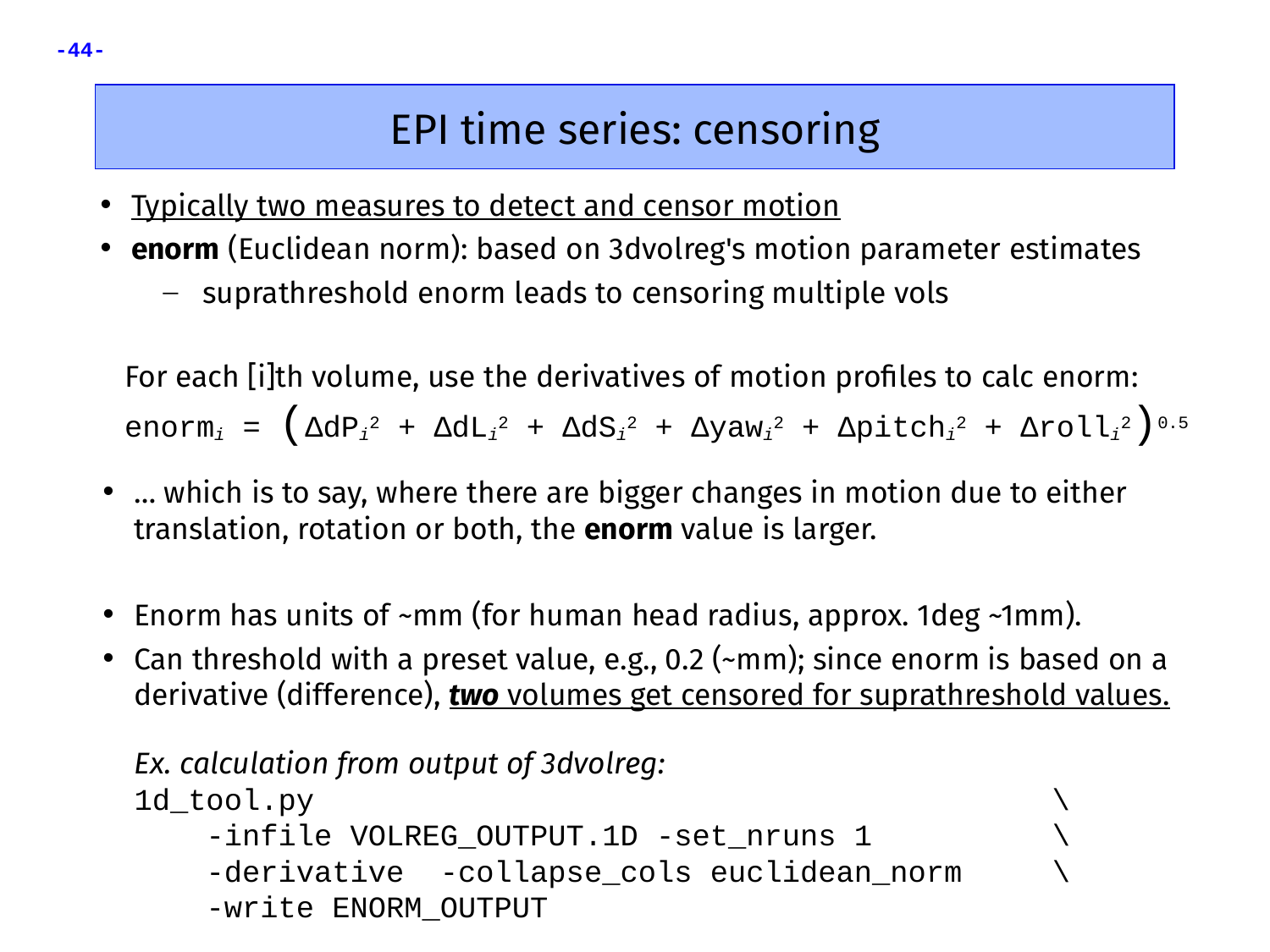

EPI time series: censoring
Typically two measures to detect and censor motion
enorm (Euclidean norm): based on 3dvolreg's motion parameter estimates
suprathreshold enorm leads to censoring multiple vols

For each [i]th volume, use the derivatives of motion profiles to calc enorm:
enormi = (ΔdPi2 + ΔdLi2 + ΔdSi2 + Δyawi2 + Δpitchi2 + Δrolli2)0.5
… which is to say, where there are bigger changes in motion due to either translation, rotation or both, the enorm value is larger.

Enorm has units of ~mm (for human head radius, approx. 1deg ~1mm).
Can threshold with a preset value, e.g., 0.2 (~mm); since enorm is based on a derivative (difference), two volumes get censored for suprathreshold values.
Ex. calculation from output of 3dvolreg:
1d_tool.py                                         \
    -infile VOLREG_OUTPUT.1D -set_nruns 1          \
    -derivative  -collapse_cols euclidean_norm     \
    -write ENORM_OUTPUT